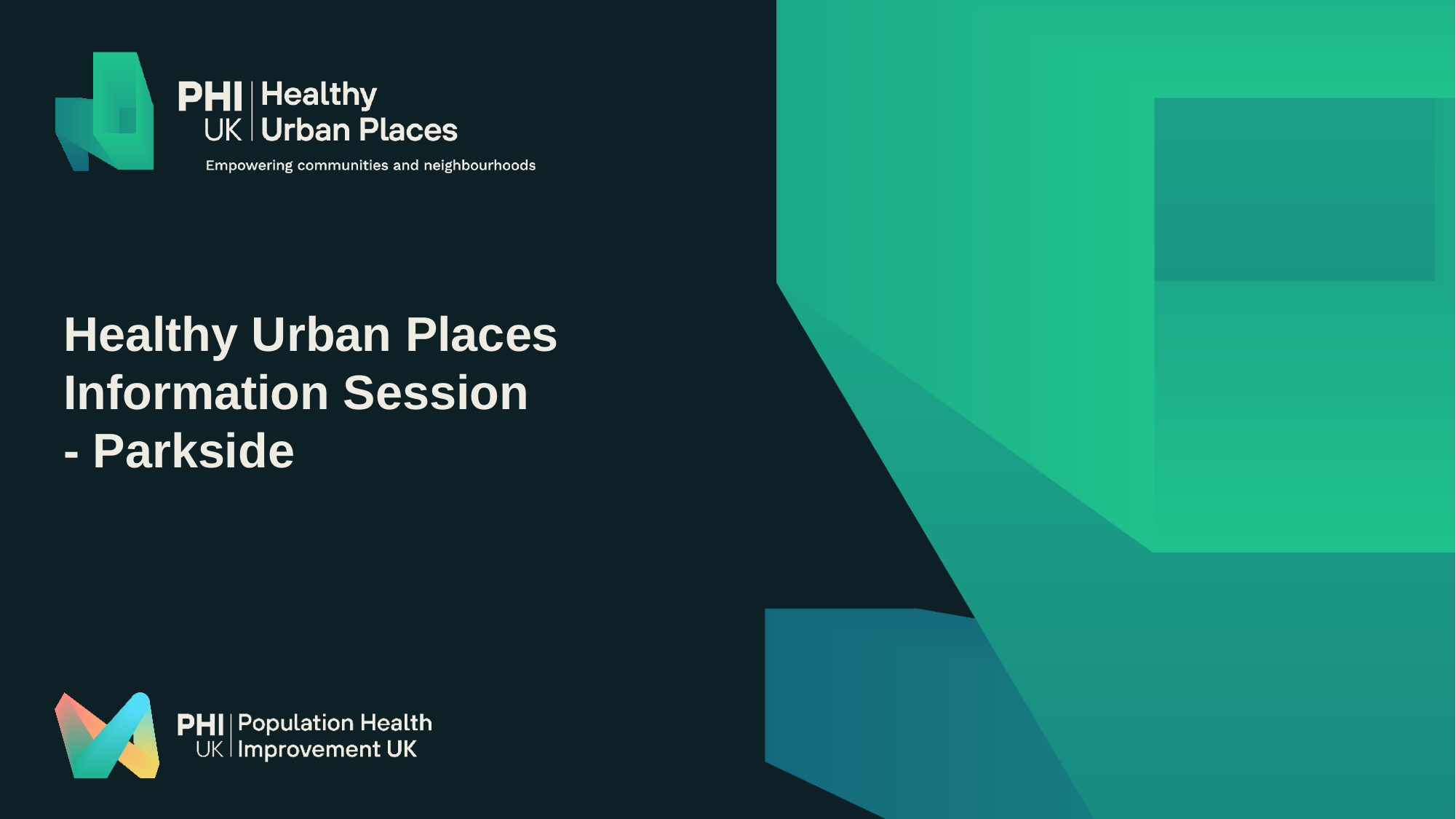

Healthy Urban Places Information Session
- Parkside